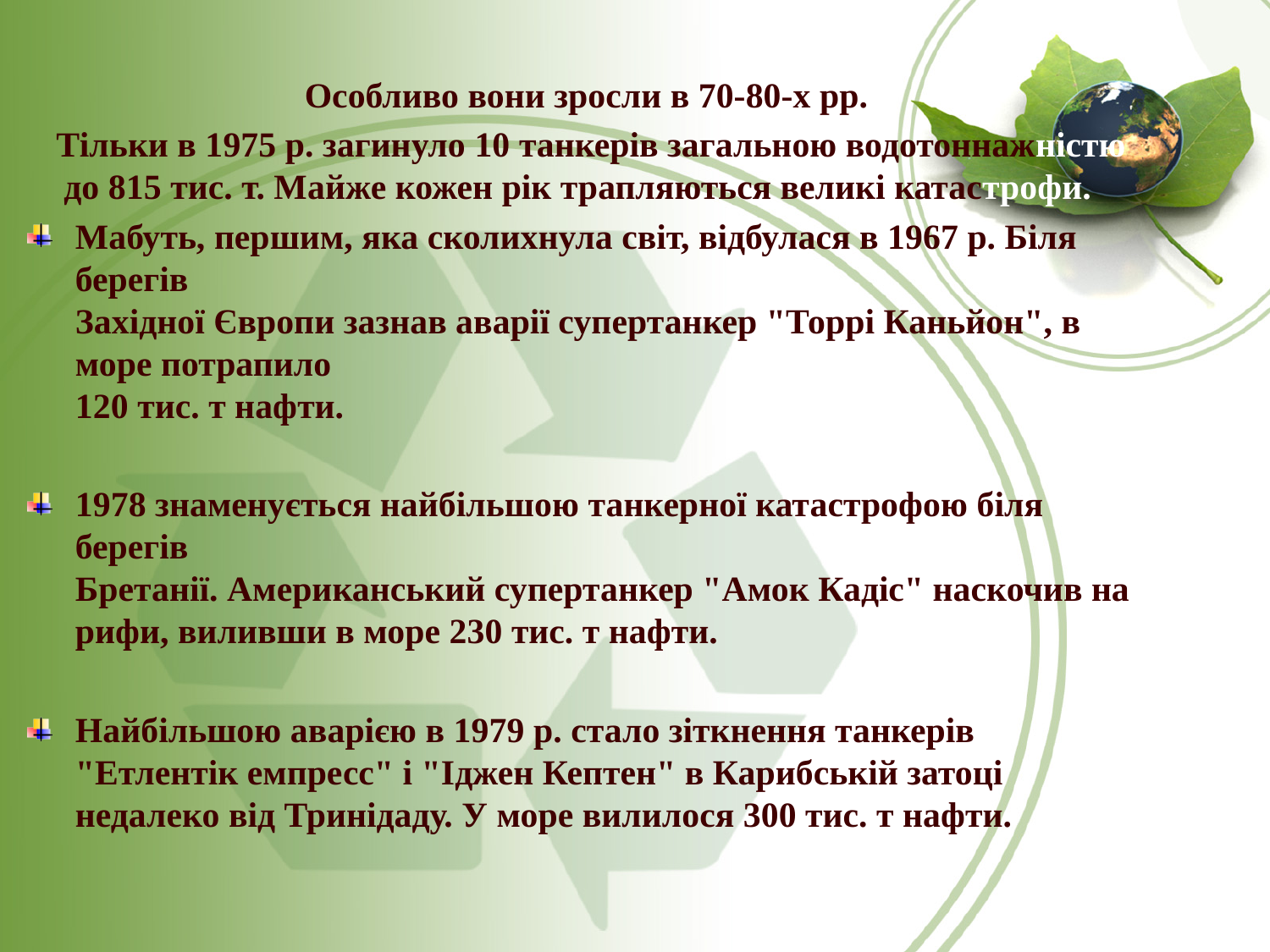

Особливо вони зросли в 70-80-х рр.
 Тільки в 1975 р. загинуло 10 танкерів загальною водотоннажністю до 815 тис. т. Майже кожен рік трапляються великі катастрофи.
Мабуть, першим, яка сколихнула світ, відбулася в 1967 р. Біля берегів
Західної Європи зазнав аварії супертанкер "Торрі Каньйон", в море потрапило
120 тис. т нафти.

1978 знаменується найбільшою танкерної катастрофою біля берегів
Бретанії. Американський супертанкер "Амок Кадіс" наскочив на рифи, виливши в море 230 тис. т нафти.

Найбільшою аварією в 1979 р. стало зіткнення танкерів
"Етлентік емпресс" і "Іджен Кептен" в Карибській затоці недалеко від Тринідаду. У море вилилося 300 тис. т нафти.